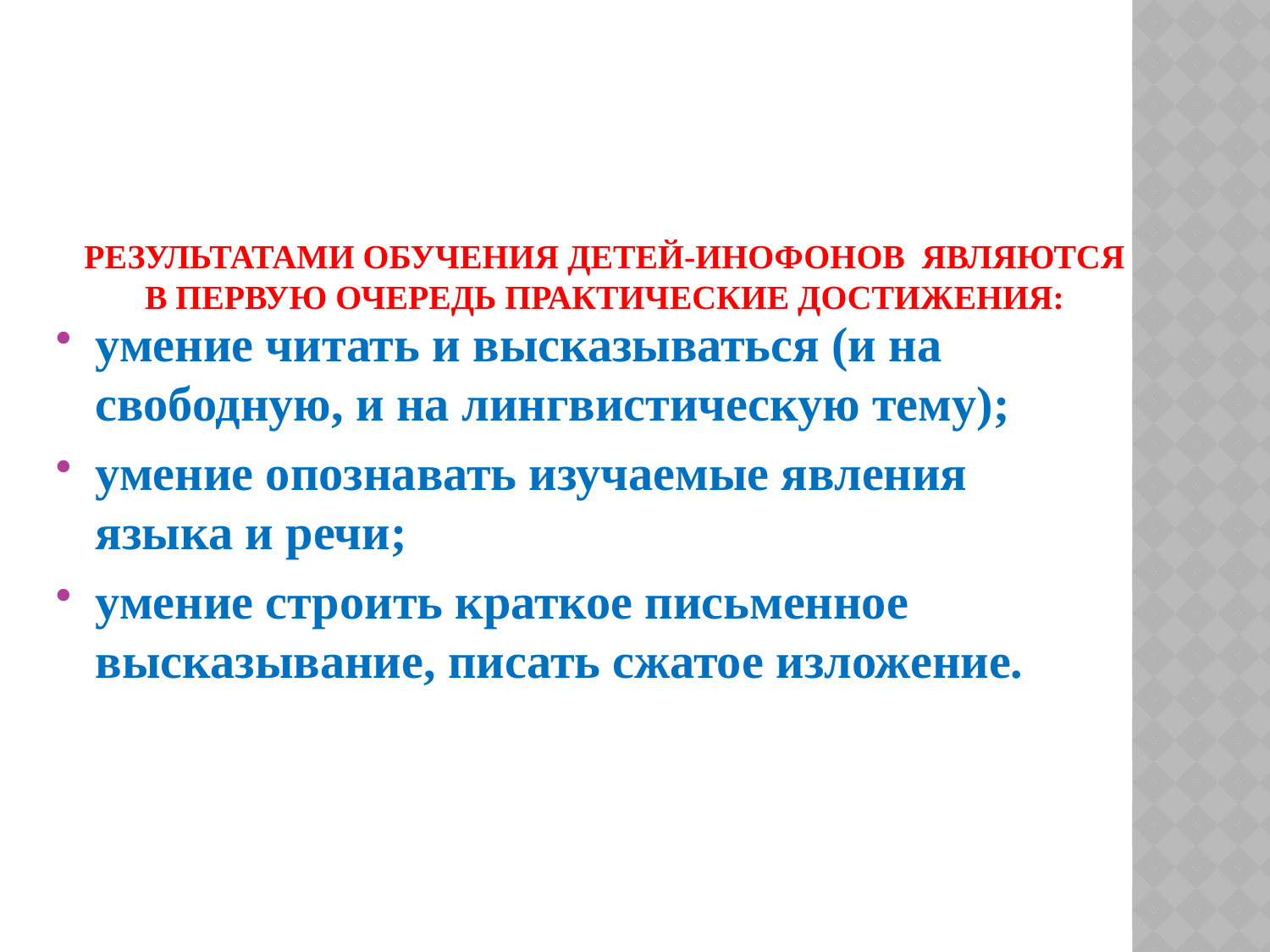

# Результатами обучения детей-инофонов  являются в первую очередь практические достижения:
умение читать и высказываться (и на свободную, и на лингвистическую тему);
умение опознавать изучаемые явления языка и речи;
умение строить краткое письменное высказывание, писать сжатое изложение.